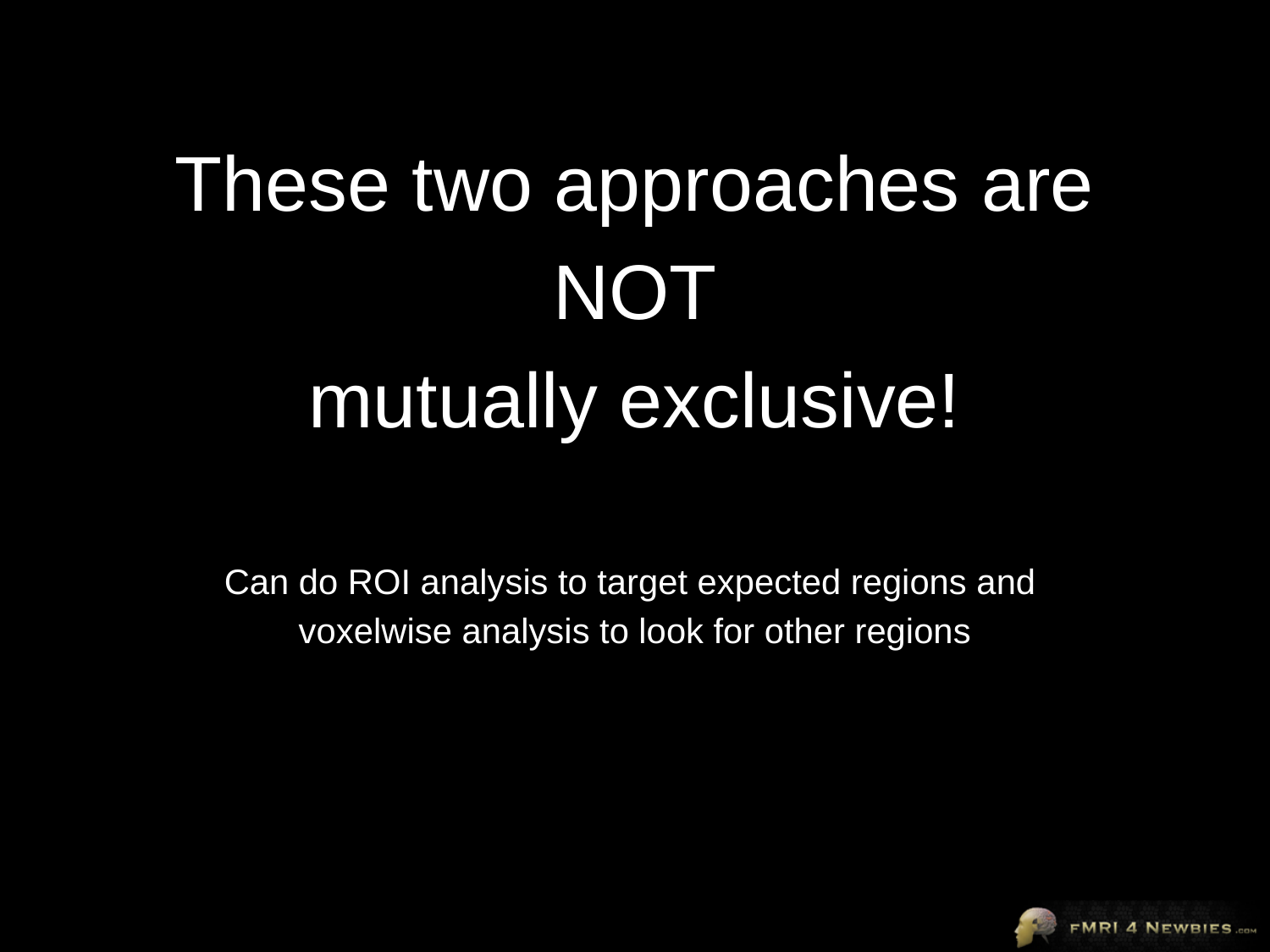

These two approaches are
NOT
mutually exclusive!

Can do ROI analysis to target expected regions and
voxelwise analysis to look for other regions